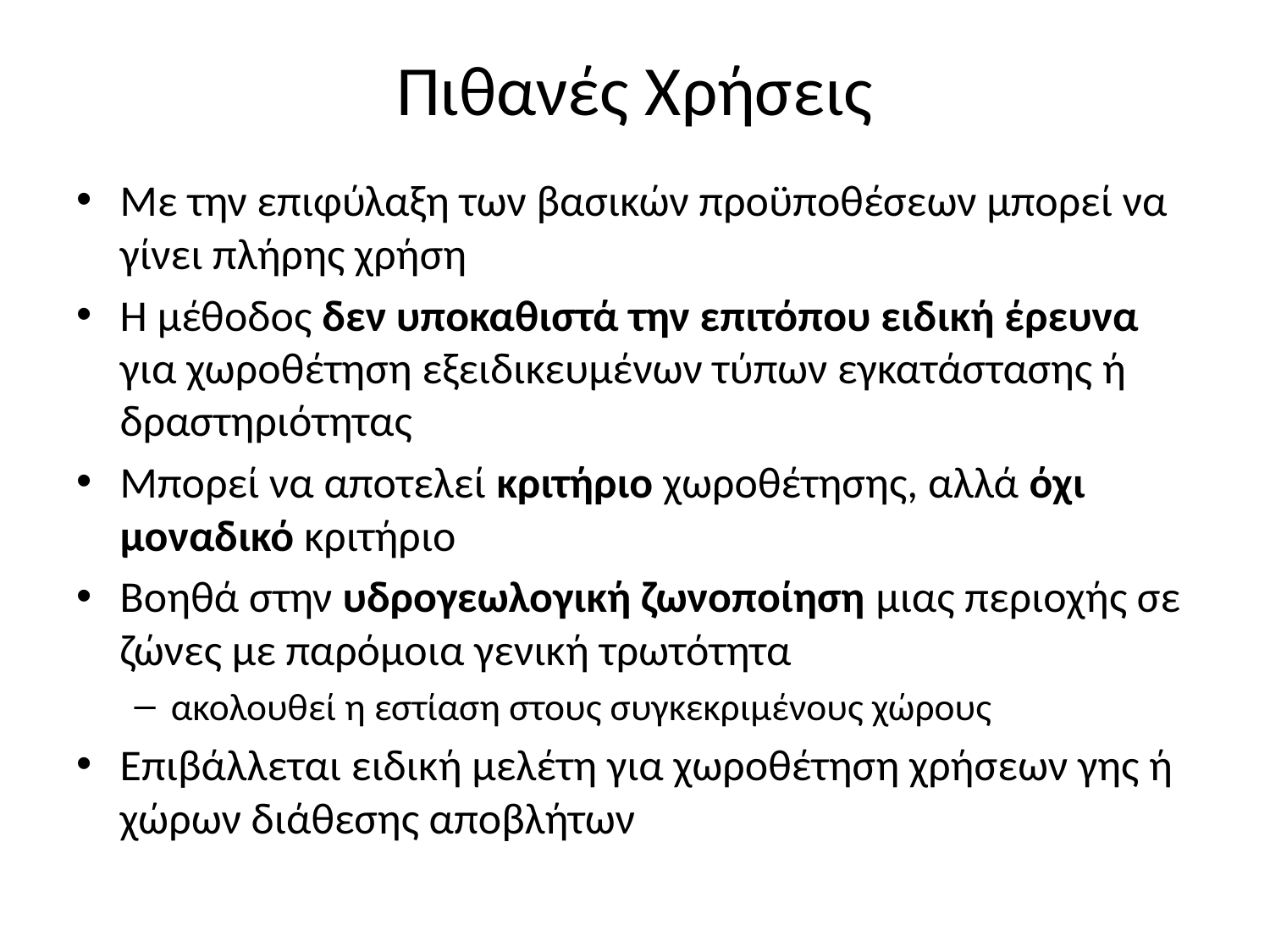

# Πιθανές Χρήσεις
Με την επιφύλαξη των βασικών προϋποθέσεων μπορεί να γίνει πλήρης χρήση
Η μέθοδος δεν υποκαθιστά την επιτόπου ειδική έρευνα για χωροθέτηση εξειδικευμένων τύπων εγκατάστασης ή δραστηριότητας
Μπορεί να αποτελεί κριτήριο χωροθέτησης, αλλά όχι μοναδικό κριτήριο
Βοηθά στην υδρογεωλογική ζωνοποίηση μιας περιοχής σε ζώνες με παρόμοια γενική τρωτότητα
ακολουθεί η εστίαση στους συγκεκριμένους χώρους
Επιβάλλεται ειδική μελέτη για χωροθέτηση χρήσεων γης ή χώρων διάθεσης αποβλήτων